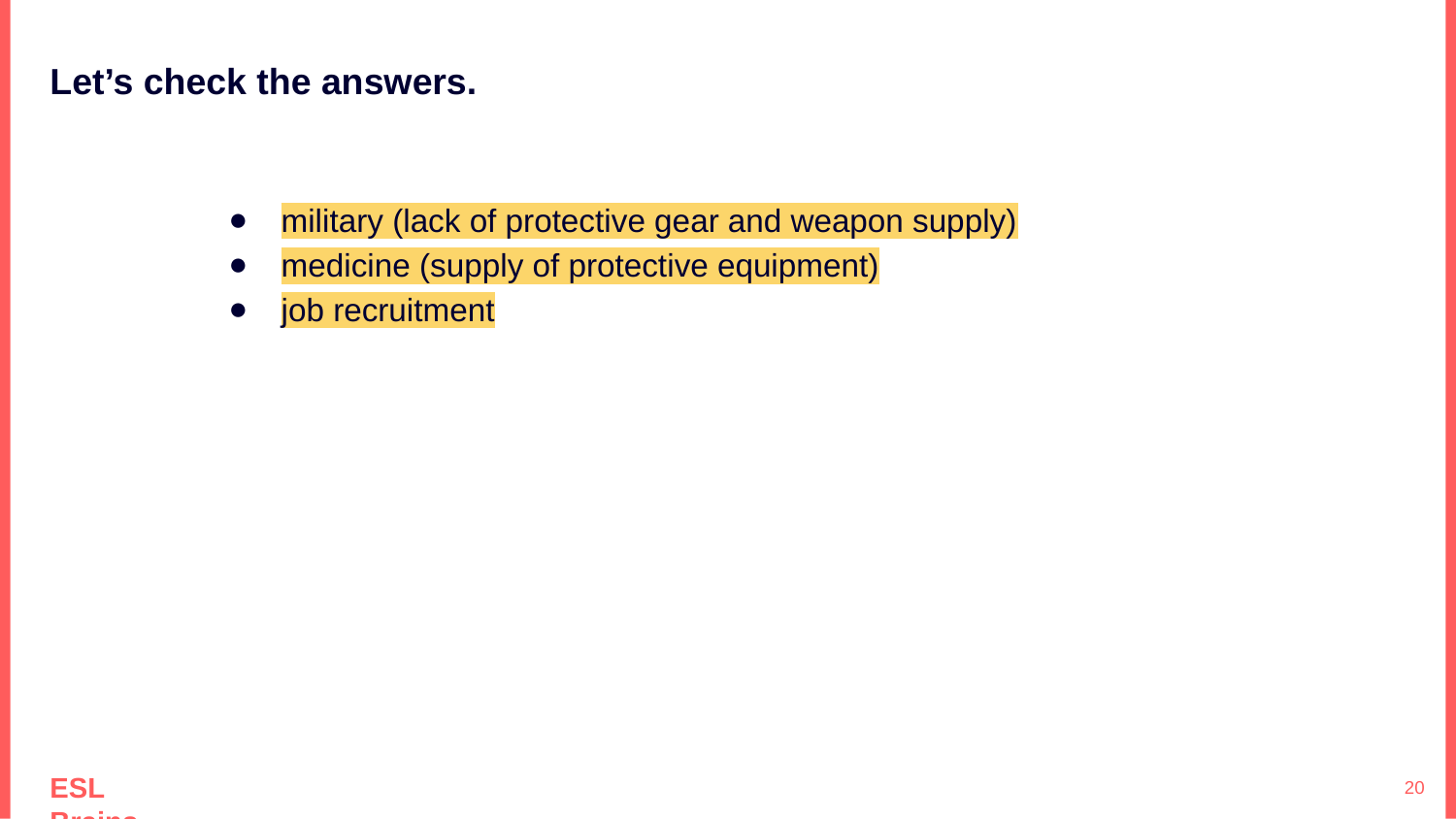

Let’s check the answers.
military (lack of protective gear and weapon supply)
medicine (supply of protective equipment)
job recruitment
20